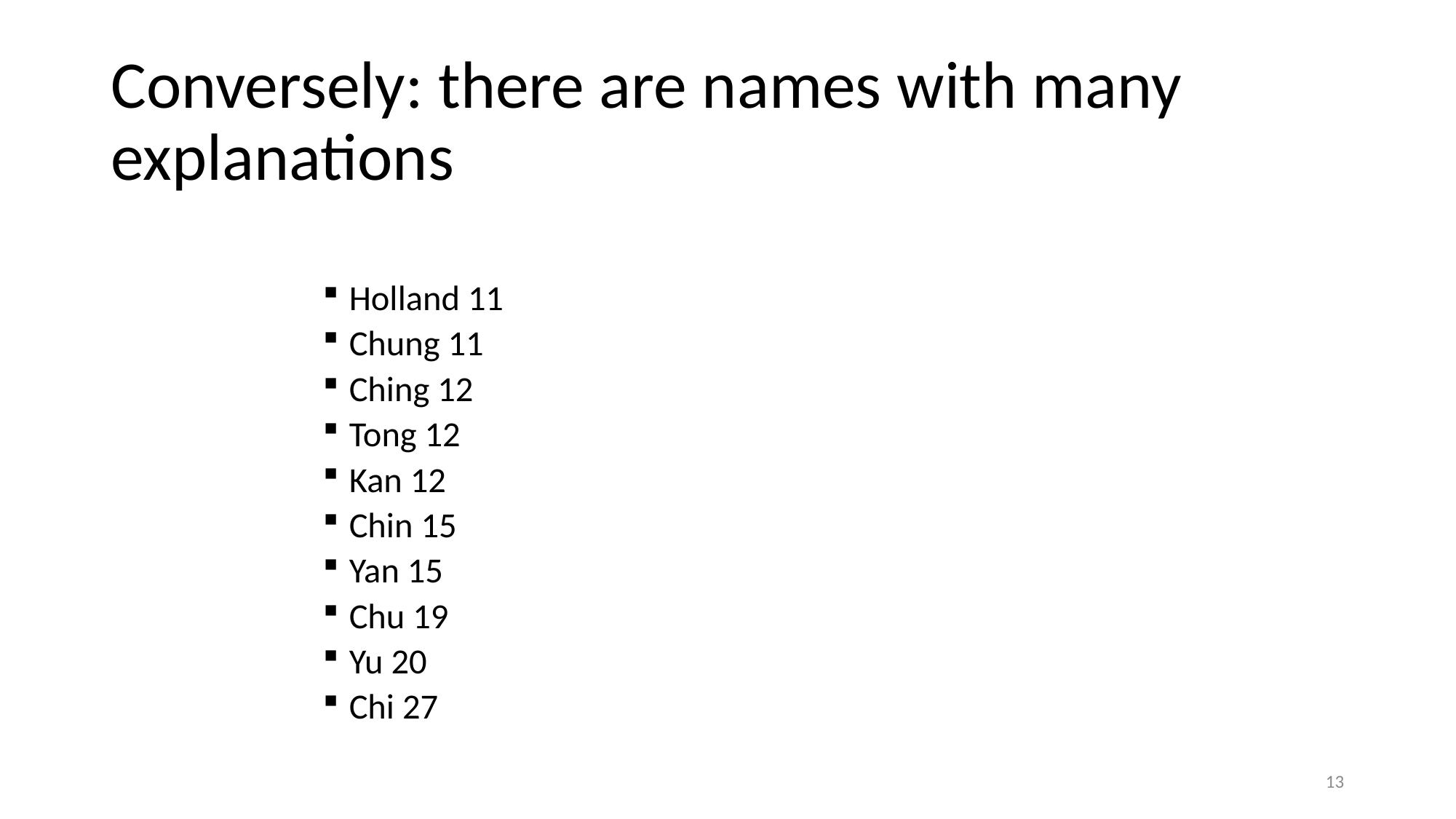

# Conversely: there are names with many explanations

Holland 11
Chung 11
Ching 12
Tong 12
Kan 12
Chin 15
Yan 15
Chu 19
Yu 20
Chi 27

13